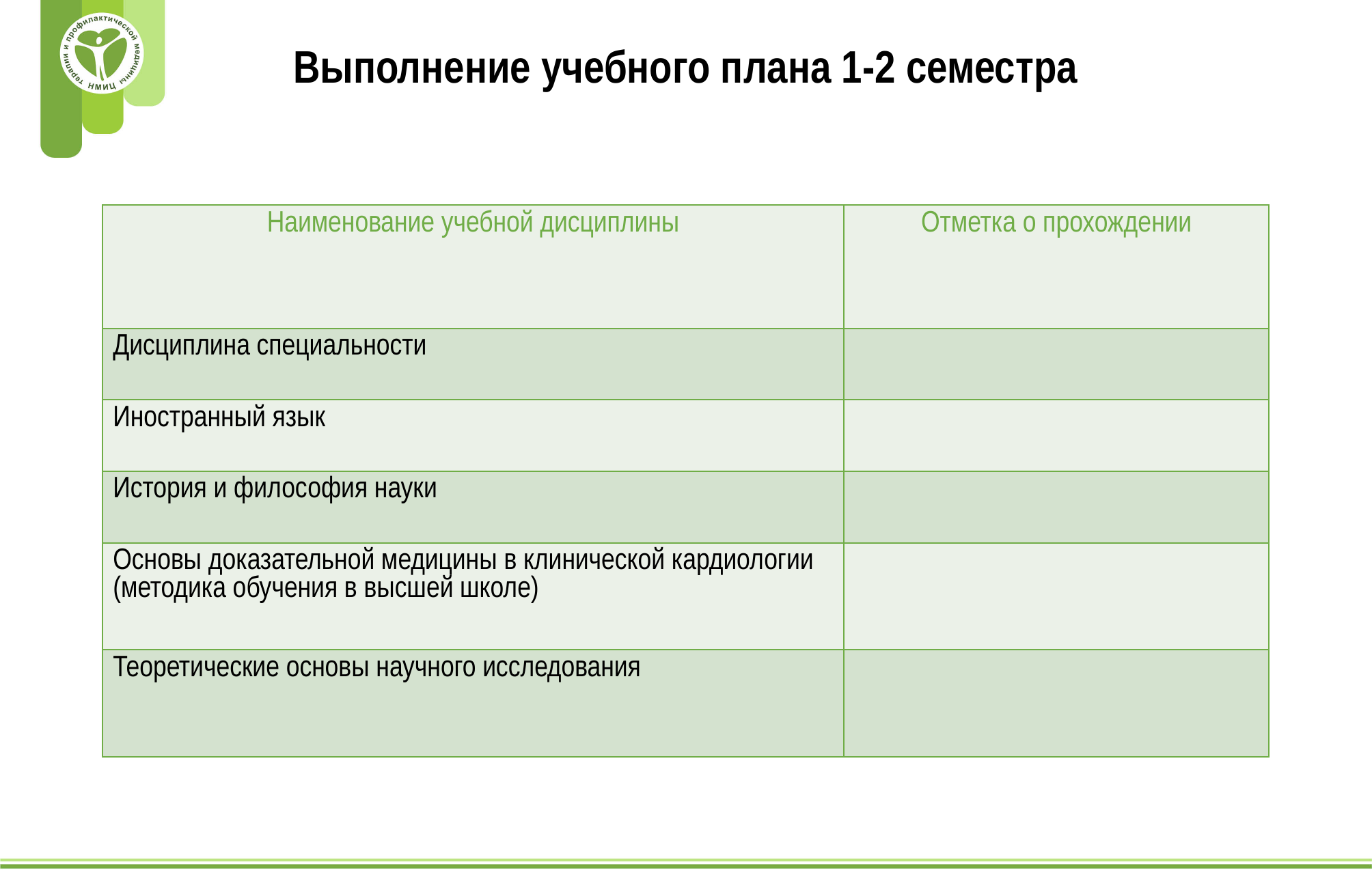

Выполнение учебного плана 1-2 семестра
| Наименование учебной дисциплины | Отметка о прохождении |
| --- | --- |
| Дисциплина специальности |  |
| Иностранный язык |  |
| История и философия науки |  |
| Основы доказательной медицины в клинической кардиологии (методика обучения в высшей школе) |  |
| Теоретические основы научного исследования |  |